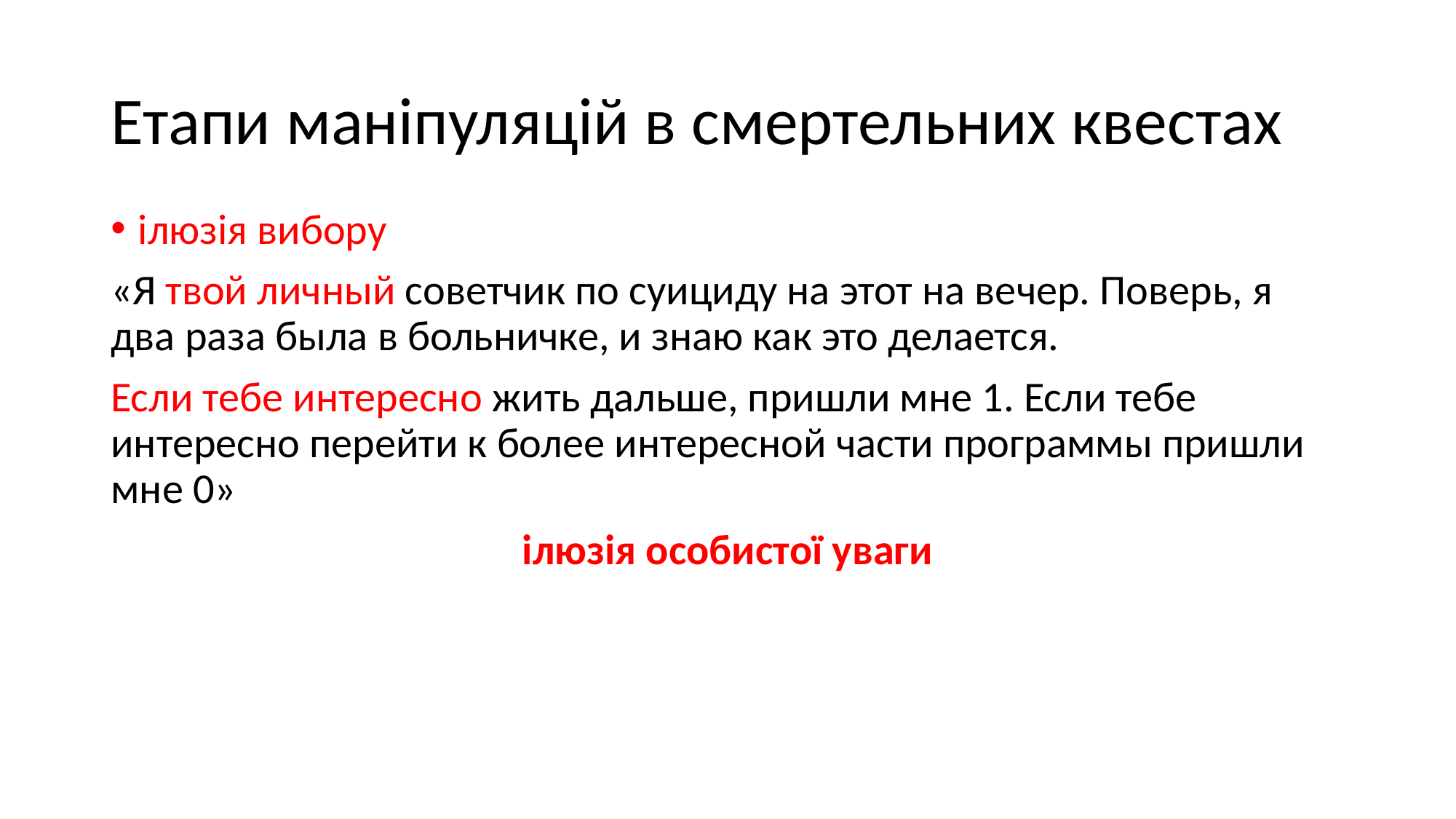

# Етапи маніпуляцій в смертельних квестах
ілюзія вибору
«Я твой личный советчик по суициду на этот на вечер. Поверь, я два раза была в больничке, и знаю как это делается.
Если тебе интересно жить дальше, пришли мне 1. Если тебе интересно перейти к более интересной части программы пришли мне 0»
ілюзія особистої уваги